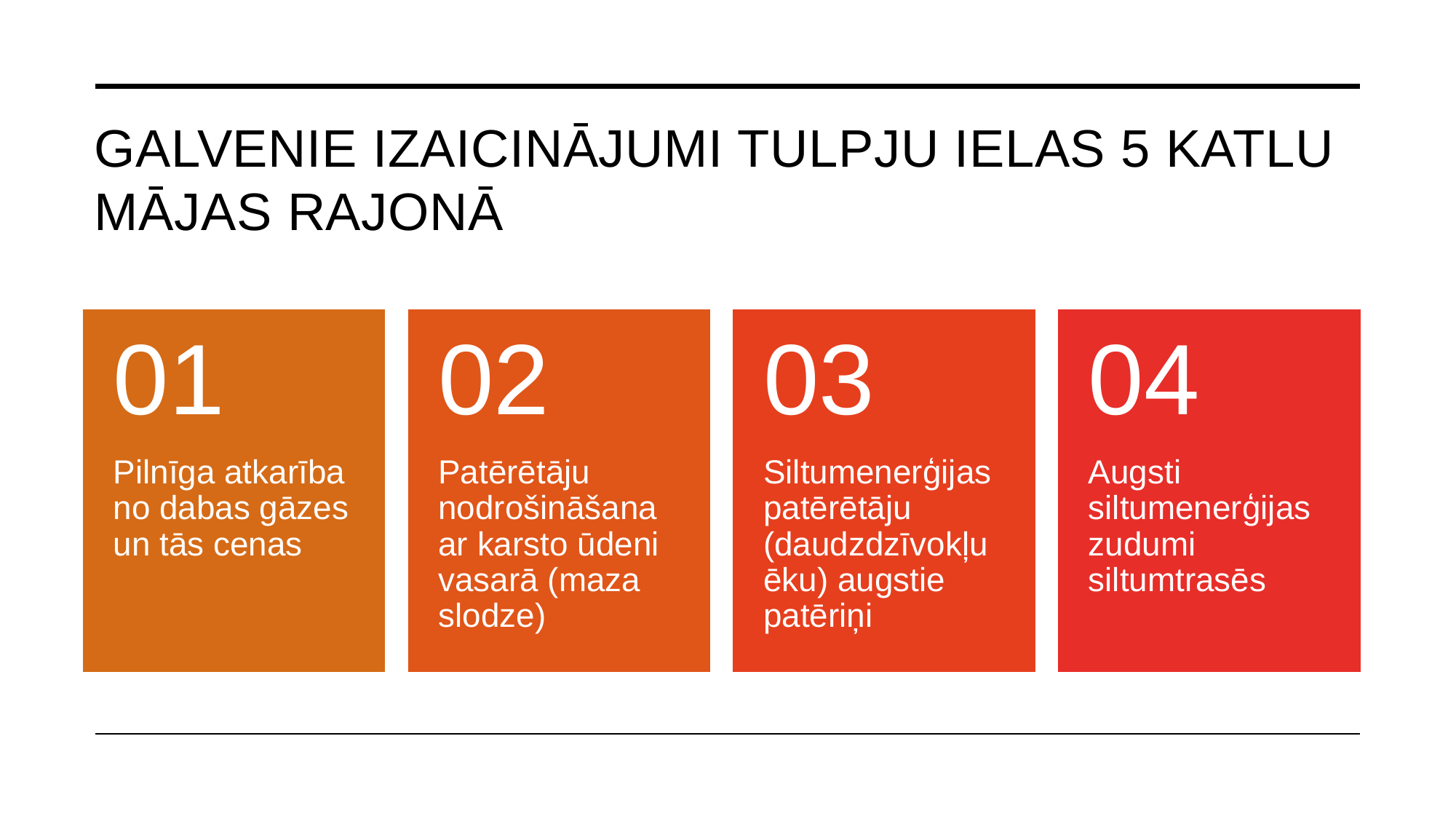

# Galvenie izaicinājumi Tulpju ielas 5 katlu mājas rajonā
Pilnīga atkarība no dabas gāzes un tās cenas
01
Patērētāju nodrošināšana ar karsto ūdeni vasarā (maza slodze)
02
Siltumenerģijas patērētāju (daudzdzīvokļu ēku) augstie patēriņi
03
Augsti siltumenerģijas zudumi siltumtrasēs
04